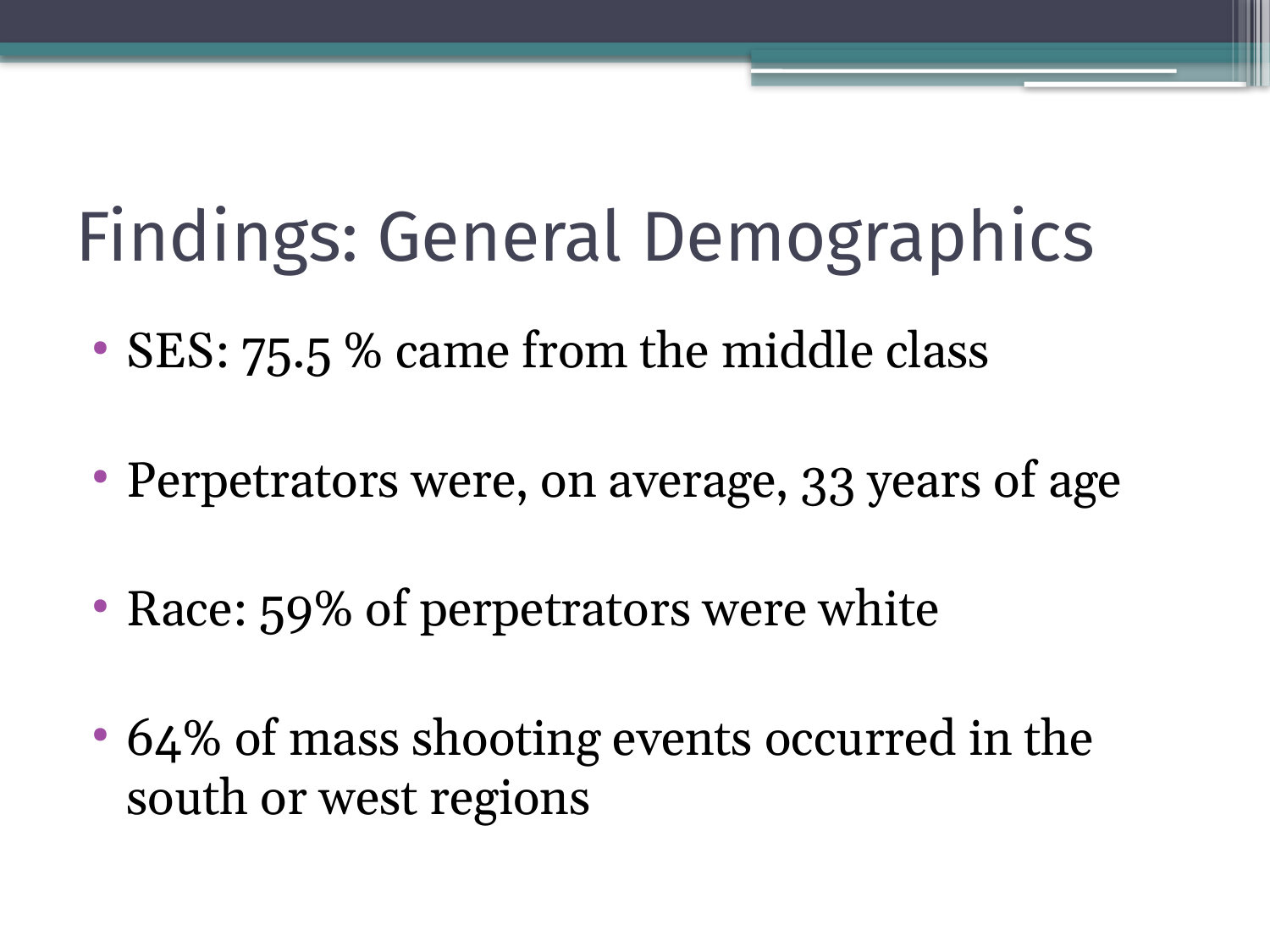

# Findings: General Demographics
SES: 75.5 % came from the middle class

Perpetrators were, on average, 33 years of age

Race: 59% of perpetrators were white

64% of mass shooting events occurred in the south or west regions